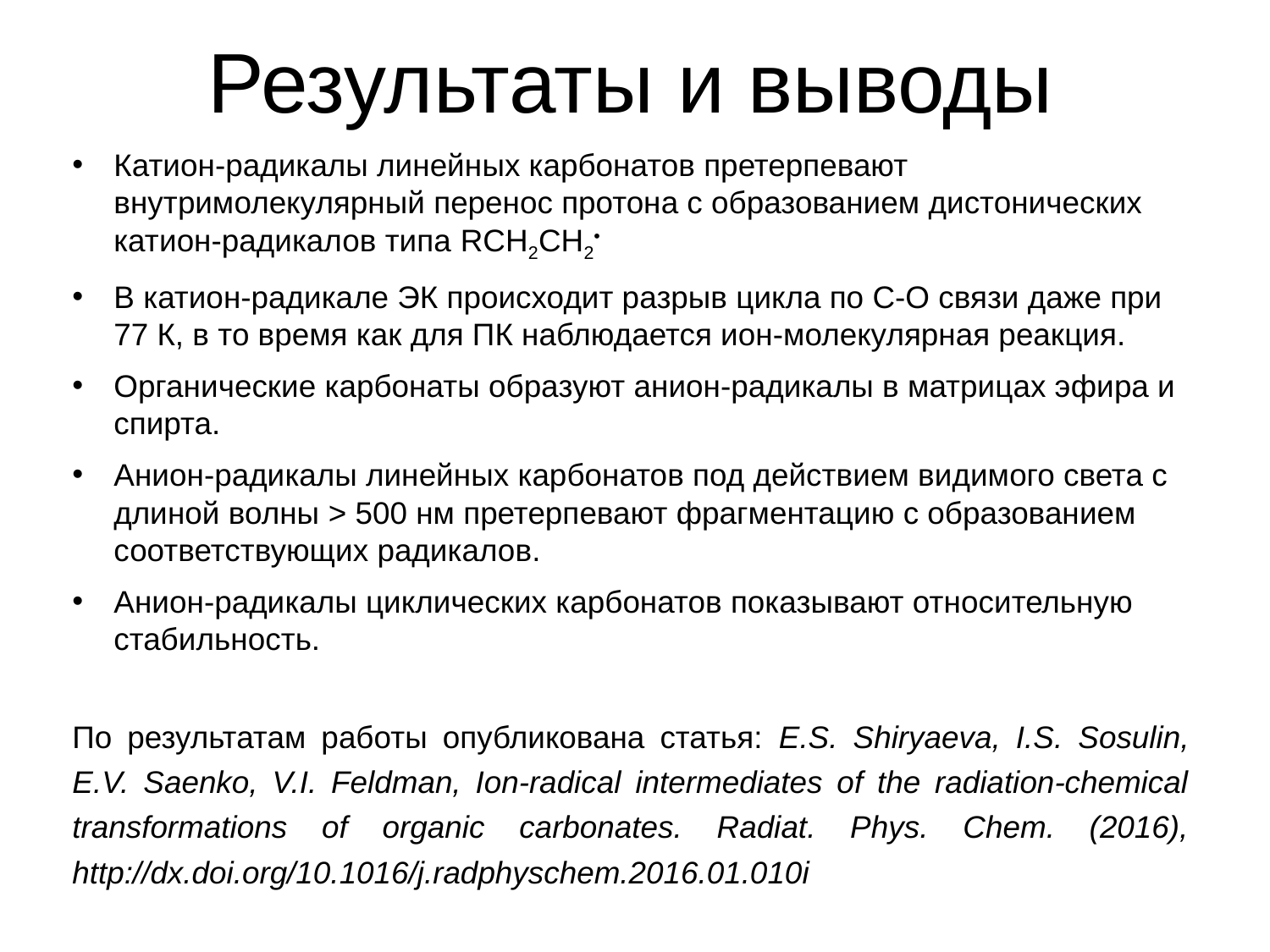

# Результаты и выводы
Катион-радикалы линейных карбонатов претерпевают внутримолекулярный перенос протона с образованием дистонических катион-радикалов типа RCH2CH2•
В катион-радикале ЭК происходит разрыв цикла по С-О связи даже при 77 К, в то время как для ПК наблюдается ион-молекулярная реакция.
Органические карбонаты образуют анион-радикалы в матрицах эфира и спирта.
Анион-радикалы линейных карбонатов под действием видимого света с длиной волны > 500 нм претерпевают фрагментацию с образованием соответствующих радикалов.
Анион-радикалы циклических карбонатов показывают относительную стабильность.

По результатам работы опубликована статья: E.S. Shiryaeva, I.S. Sosulin, E.V. Saenko, V.I. Feldman, Ion-radical intermediates of the radiation-chemical transformations of organic carbonates. Radiat. Phys. Chem. (2016), http://dx.doi.org/10.1016/j.radphyschem.2016.01.010i